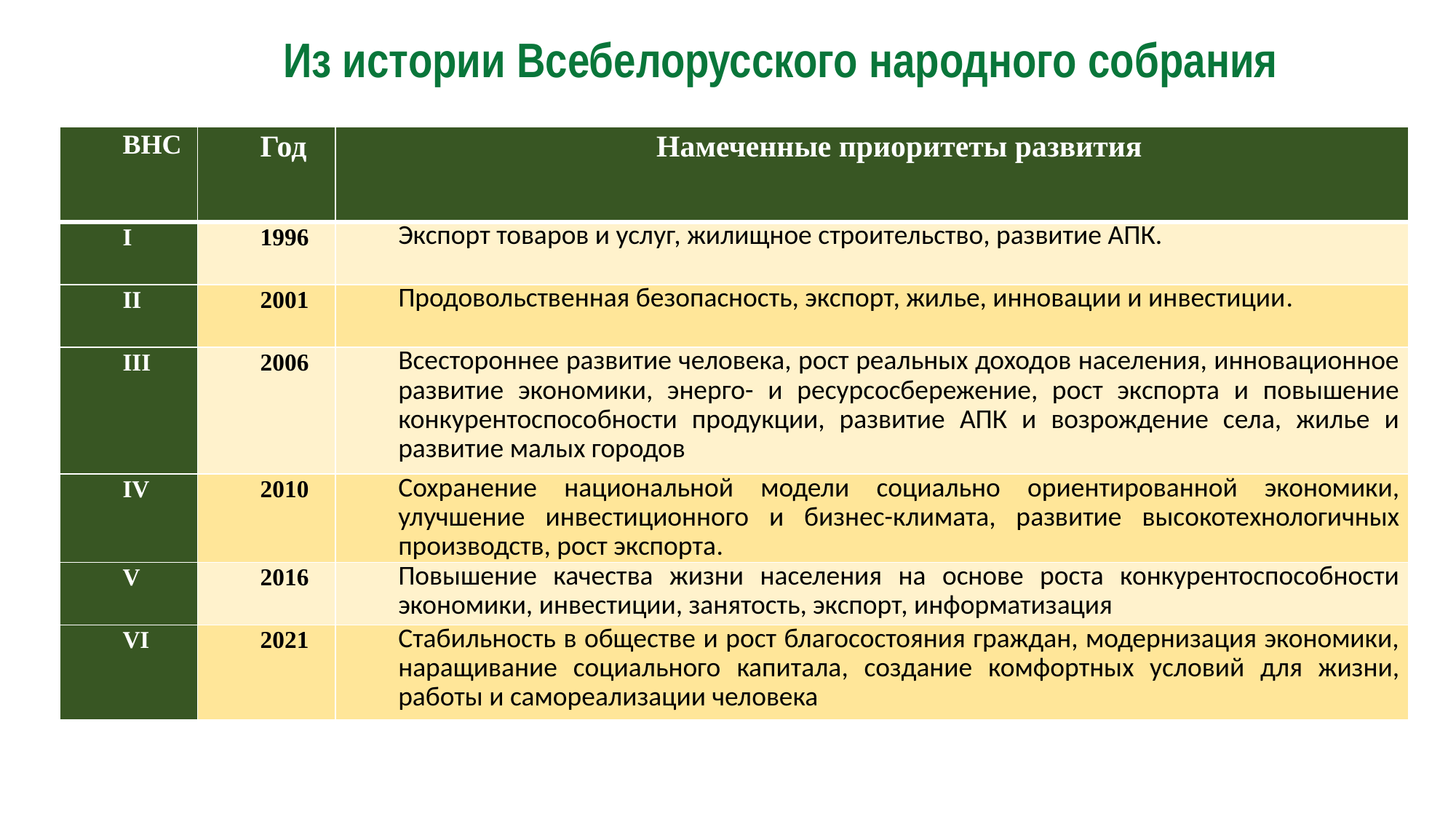

# Из истории Всебелорусского народного собрания
| ВНС | Год | Намеченные приоритеты развития |
| --- | --- | --- |
| I | 1996 | Экспорт товаров и услуг, жилищное строительство, развитие АПК. |
| II | 2001 | Продовольственная безопасность, экспорт, жилье, инновации и инвестиции. |
| III | 2006 | Всестороннее развитие человека, рост реальных доходов населения, инновационное развитие экономики, энерго- и ресурсосбережение, рост экспорта и повышение конкурентоспособности продукции, развитие АПК и возрождение села, жилье и развитие малых городов |
| IV | 2010 | Сохранение национальной модели социально ориентированной экономики, улучшение инвестиционного и бизнес-климата, развитие высокотехнологичных производств, рост экспорта. |
| V | 2016 | Повышение качества жизни населения на основе роста конкурентоспособности экономики, инвестиции, занятость, экспорт, информатизация |
| VI | 2021 | Стабильность в обществе и рост благосостояния граждан, модернизация экономики, наращивание социального капитала, создание комфортных условий для жизни, работы и самореализации человека |